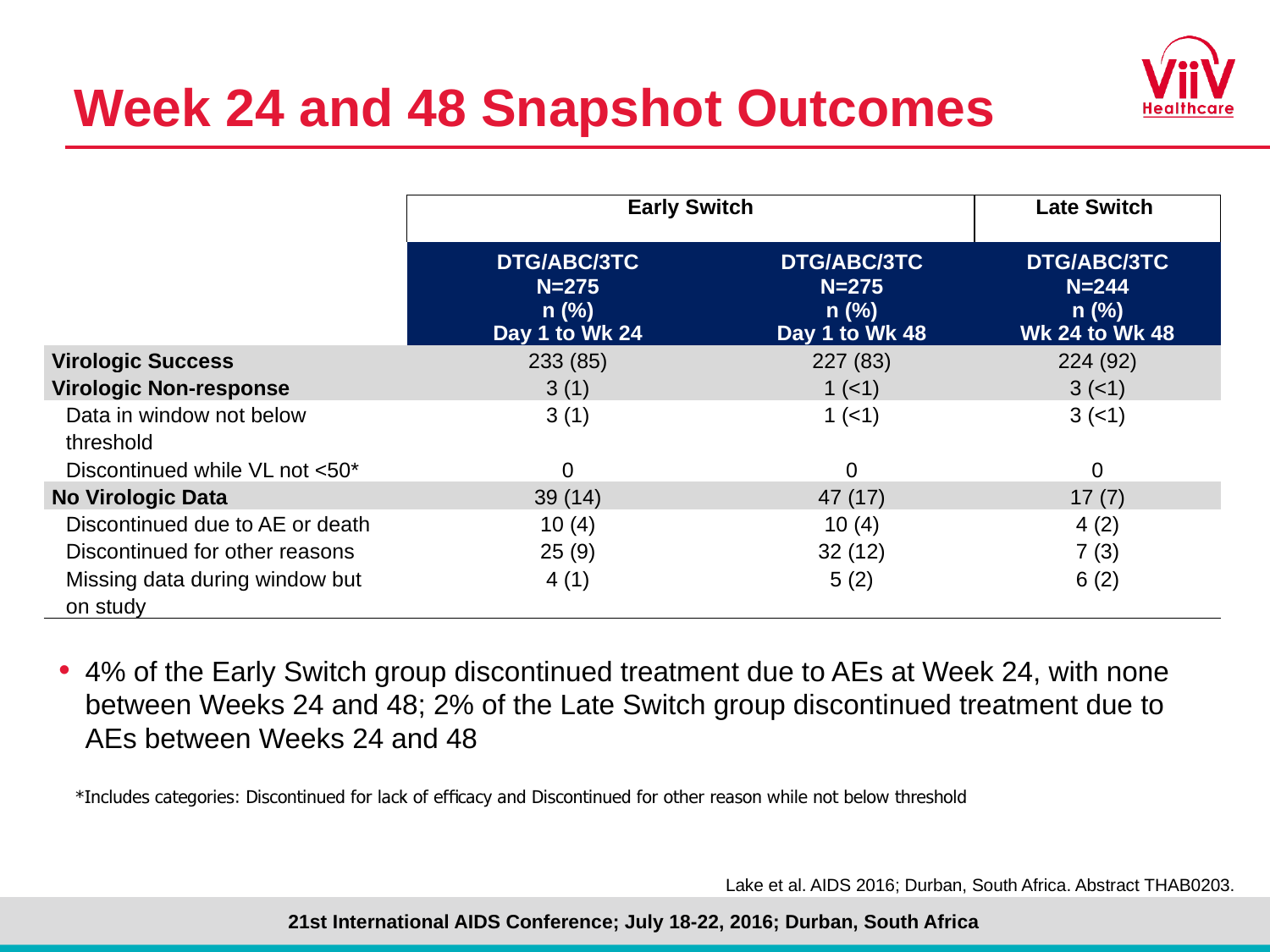

# Week 24 and 48 Snapshot Outcomes
|  | Early Switch |  | Late Switch |
| --- | --- | --- | --- |
|  | DTG/ABC/3TC N=275 n (%) Day 1 to Wk 24 | DTG/ABC/3TC N=275 n (%) Day 1 to Wk 48 | DTG/ABC/3TC N=244 n (%) Wk 24 to Wk 48 |
| Virologic Success | 233 (85) | 227 (83) | 224 (92) |
| Virologic Non-response | 3 (1) | 1 (<1) | 3 (<1) |
| Data in window not below threshold | 3 (1) | 1 (<1) | 3 (<1) |
| Discontinued while VL not <50\* | 0 | 0 | 0 |
| No Virologic Data | 39 (14) | 47 (17) | 17 (7) |
| Discontinued due to AE or death | 10 (4) | 10 (4) | 4 (2) |
| Discontinued for other reasons | 25 (9) | 32 (12) | 7 (3) |
| Missing data during window but on study | 4 (1) | 5 (2) | 6 (2) |
|  |  |  |  |
4% of the Early Switch group discontinued treatment due to AEs at Week 24, with none between Weeks 24 and 48; 2% of the Late Switch group discontinued treatment due to AEs between Weeks 24 and 48

*Includes categories: Discontinued for lack of efficacy and Discontinued for other reason while not below threshold

Lake et al. AIDS 2016; Durban, South Africa. Abstract THAB0203.